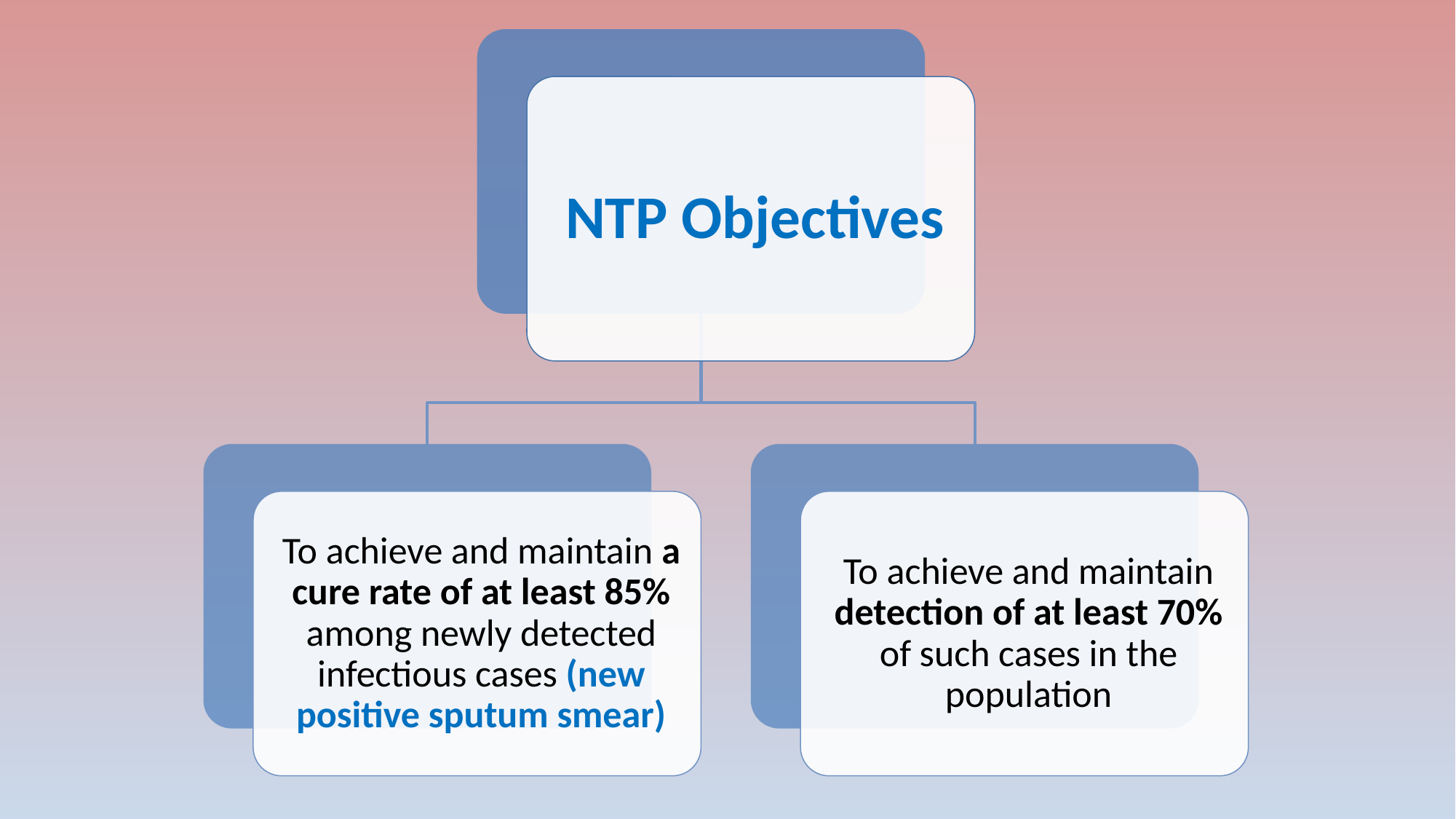

NTP Objectives
To achieve and maintain a cure rate of at least 85% among newly detected infectious cases (new positive sputum smear)
To achieve and maintain detection of at least 70% of such cases in the population